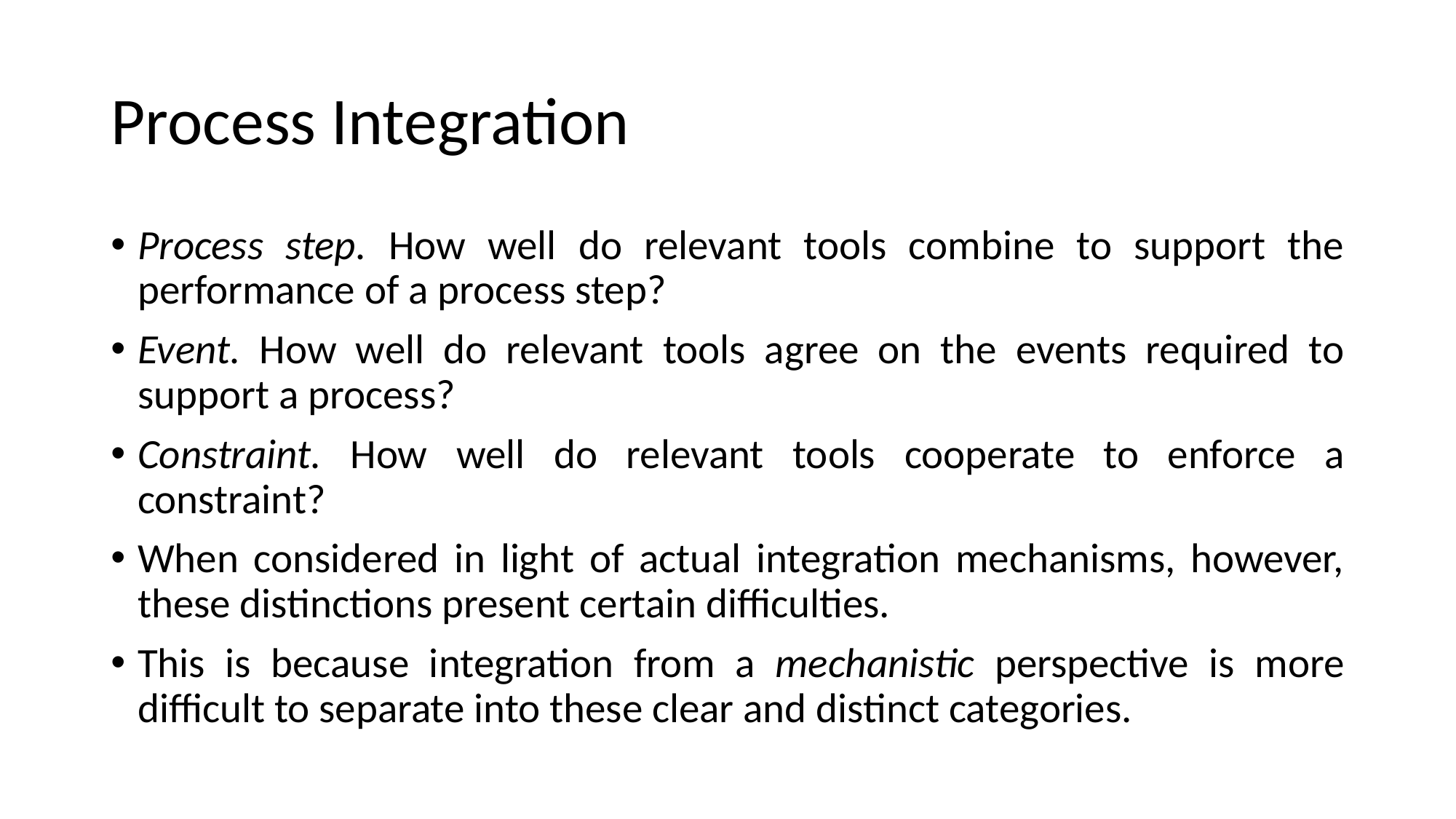

# Process Integration
Process step. How well do relevant tools combine to support the performance of a process step?
Event. How well do relevant tools agree on the events required to support a process?
Constraint. How well do relevant tools cooperate to enforce a constraint?
When considered in light of actual integration mechanisms, however, these distinctions present certain difficulties.
This is because integration from a mechanistic perspective is more difficult to separate into these clear and distinct categories.